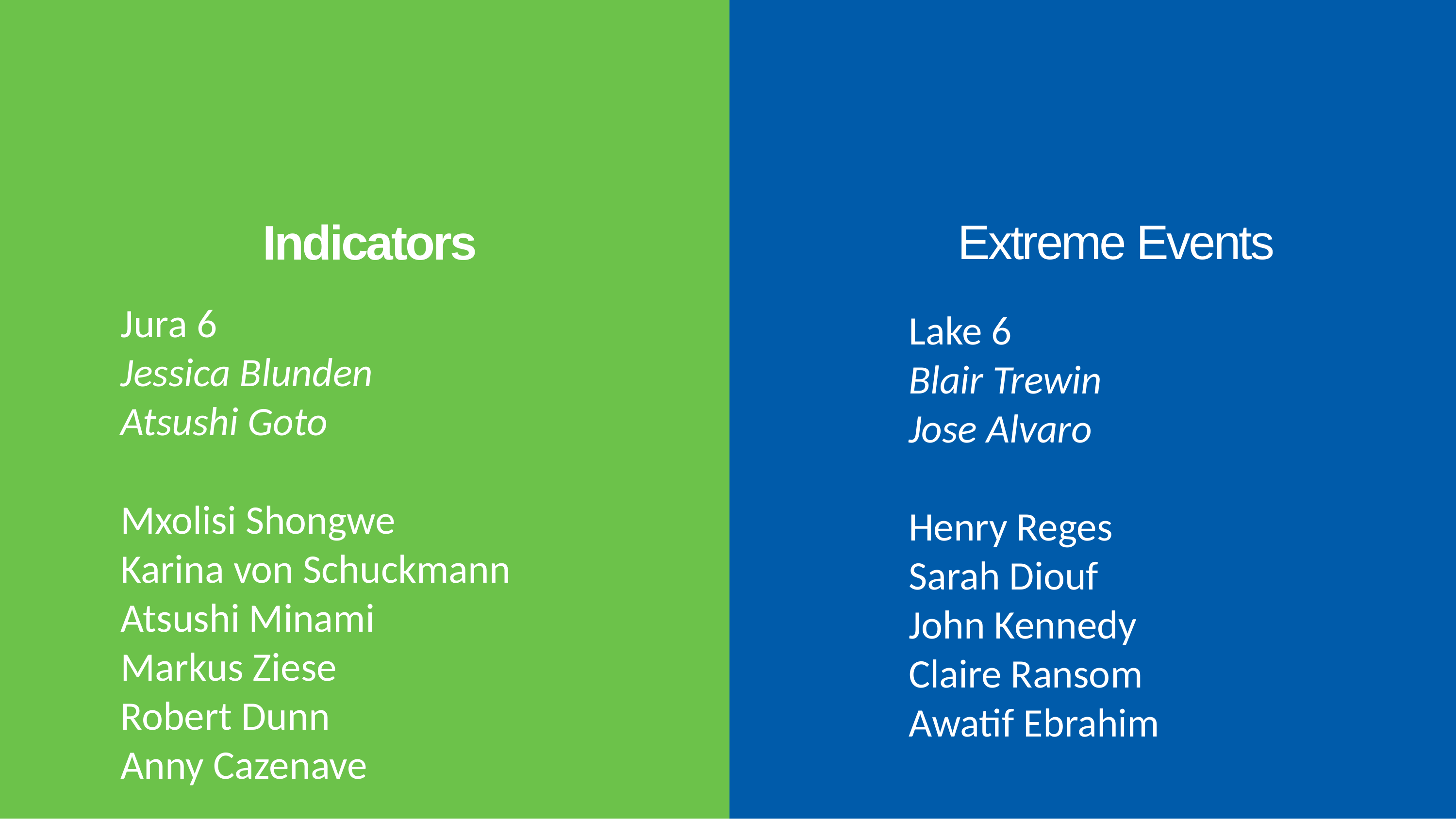

Extreme Events
Indicators
| Jura 6 |
| --- |
| Jessica Blunden |
| Atsushi Goto |
|  |
| Mxolisi Shongwe |
| Karina von Schuckmann |
| Atsushi Minami |
| Markus Ziese |
| Robert Dunn |
| Anny Cazenave |
| Lake 6 |
| --- |
| Blair Trewin |
| Jose Alvaro |
|  |
| Henry Reges |
| Sarah Diouf |
| John Kennedy |
| Claire Ransom |
| Awatif Ebrahim |
|  |